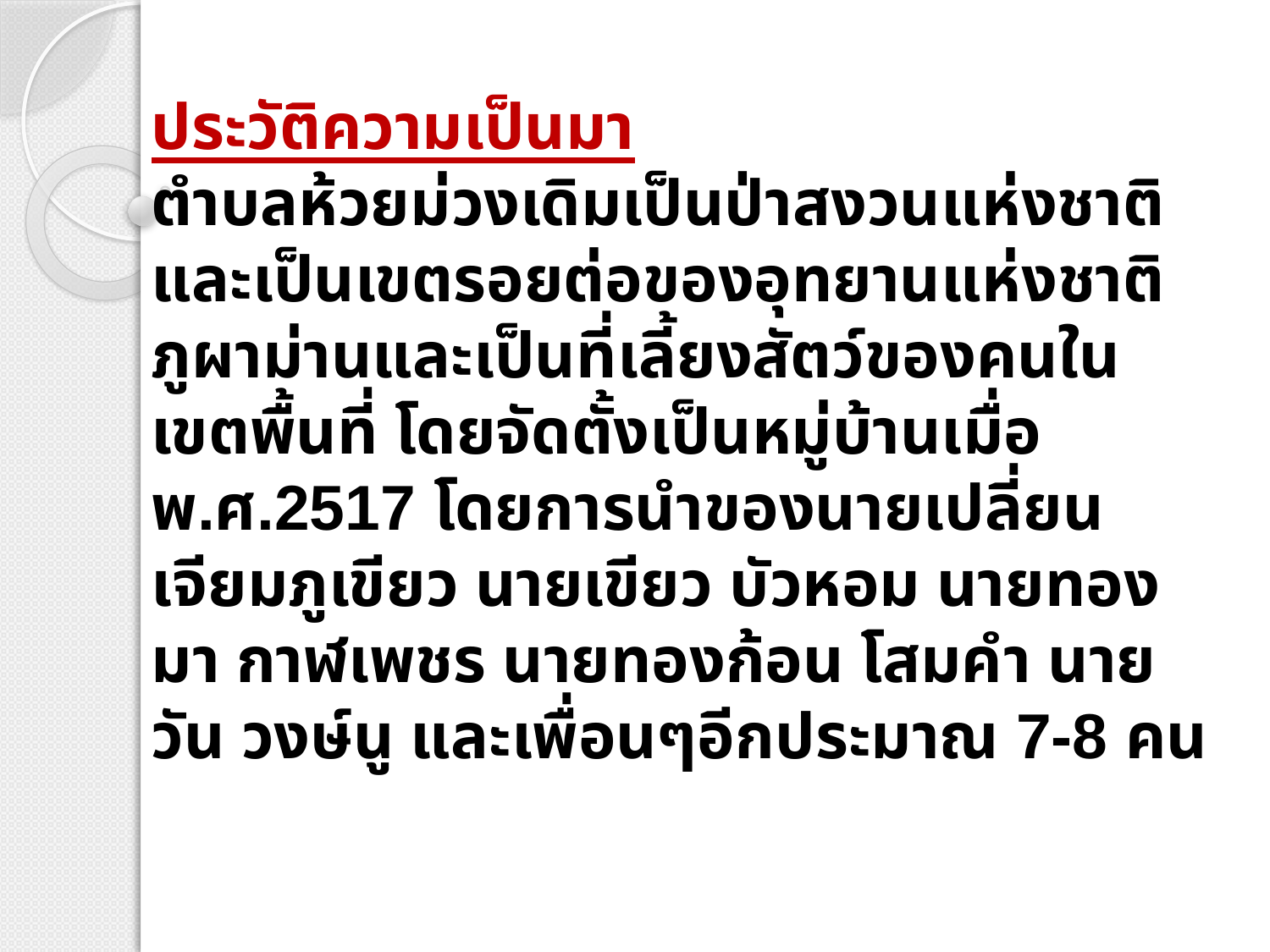

ประวัติความเป็นมา
ตำบลห้วยม่วงเดิมเป็นป่าสงวนแห่งชาติและเป็นเขตรอยต่อของอุทยานแห่งชาติภูผาม่านและเป็นที่เลี้ยงสัตว์ของคนในเขตพื้นที่ โดยจัดตั้งเป็นหมู่บ้านเมื่อ พ.ศ.2517 โดยการนำของนายเปลี่ยน เจียมภูเขียว นายเขียว บัวหอม นายทองมา กาฬเพชร นายทองก้อน โสมคำ นายวัน วงษ์นู และเพื่อนๆอีกประมาณ 7-8 คน
#